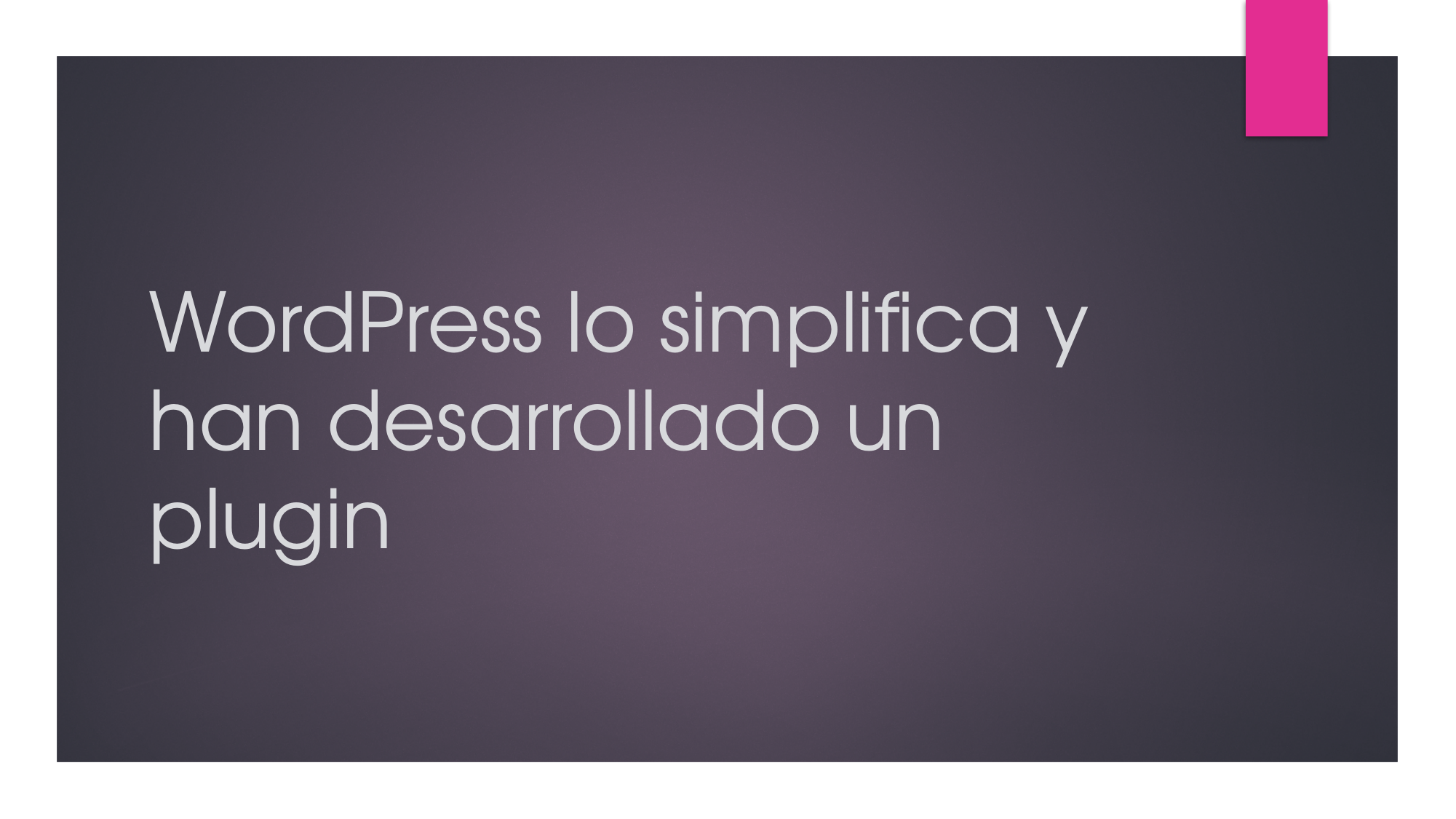

# WordPress lo simplifica y han desarrollado un plugin